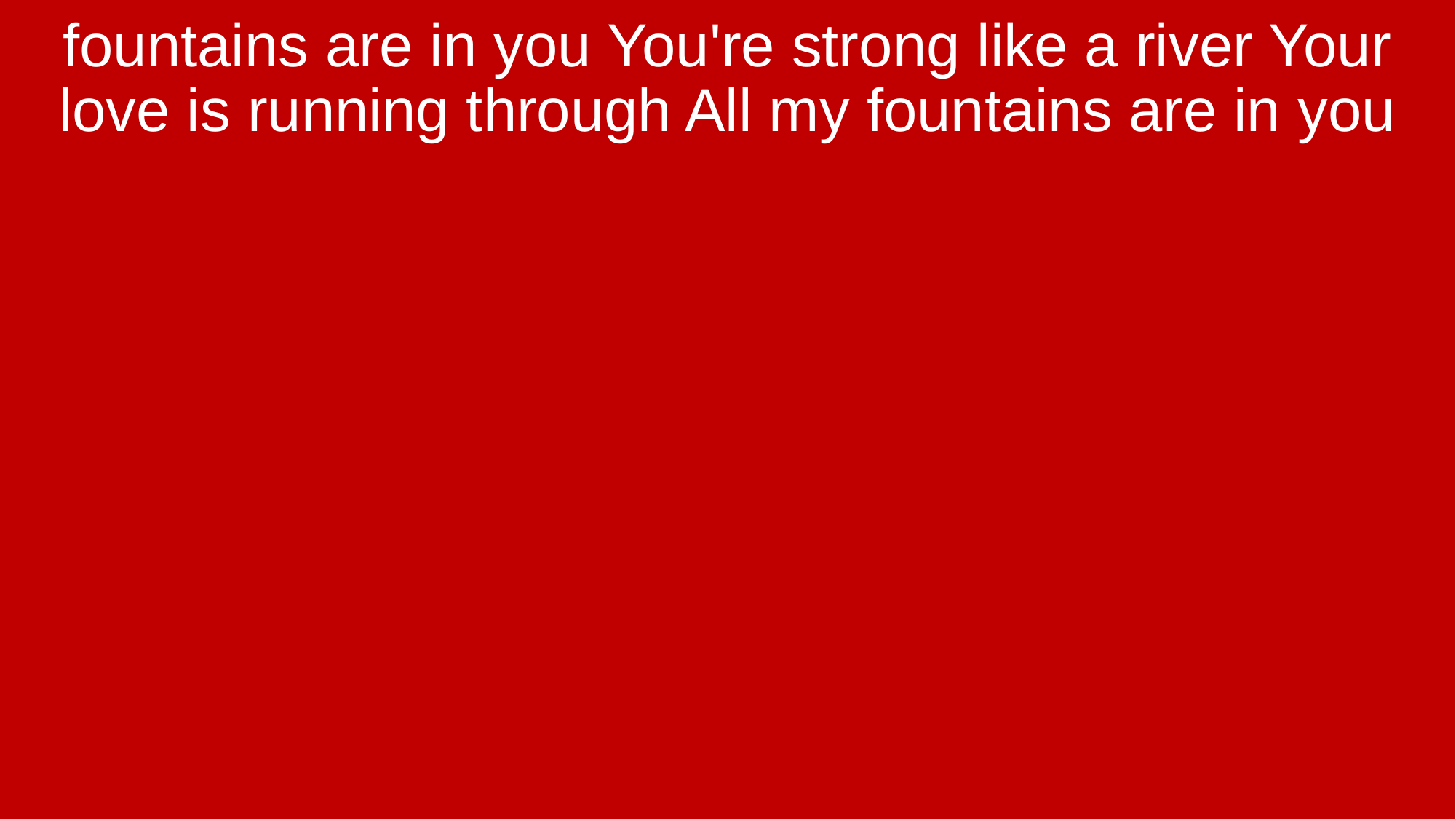

fountains are in you You're strong like a river Your love is running through All my fountains are in you